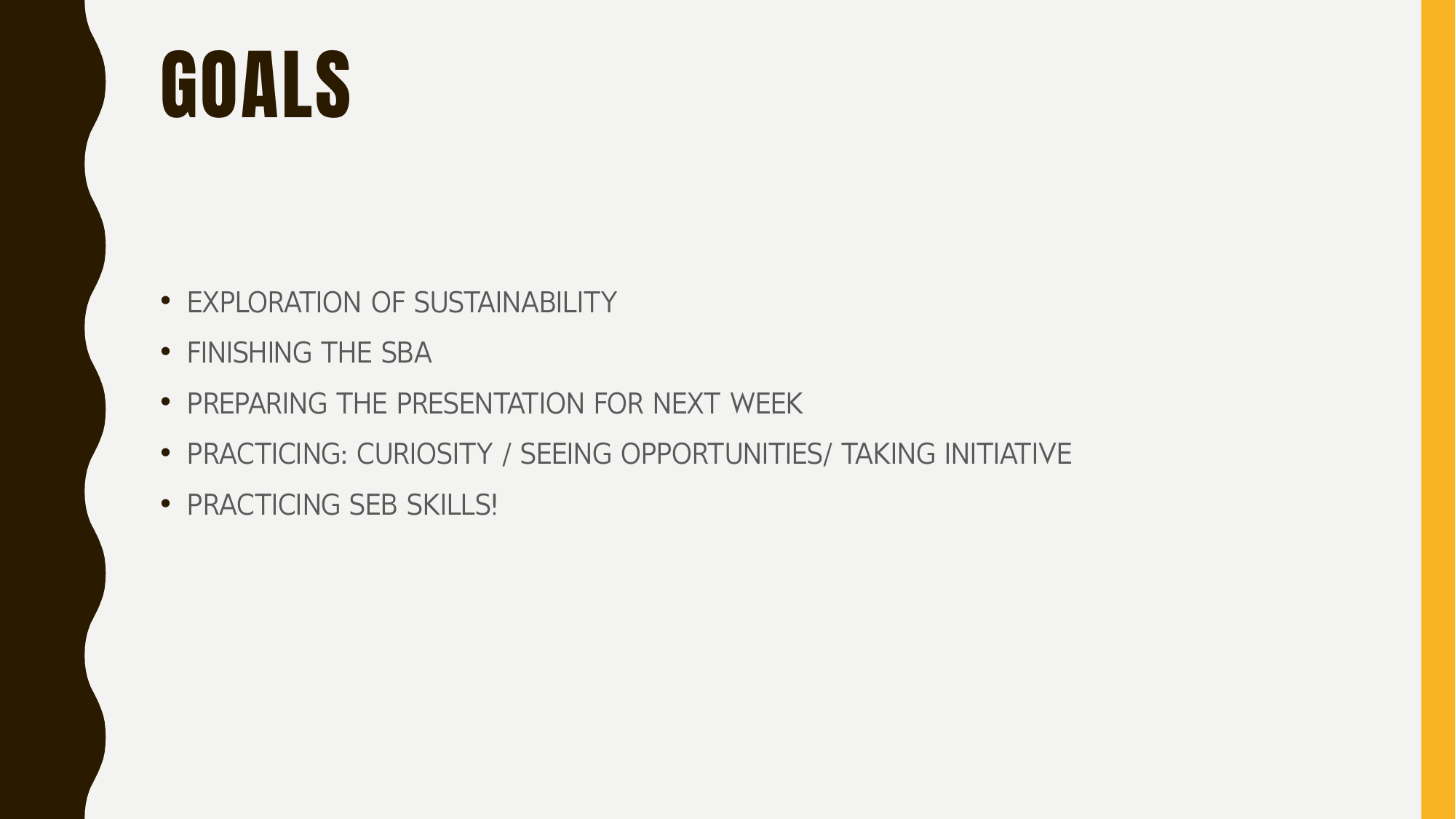

# GOALS
EXPLORATION OF SUSTAINABILITY
FINISHING THE SBA
PREPARING THE PRESENTATION FOR NEXT WEEK
PRACTICING: CURIOSITY / SEEING OPPORTUNITIES/ TAKING INITIATIVE
PRACTICING SEB SKILLS!